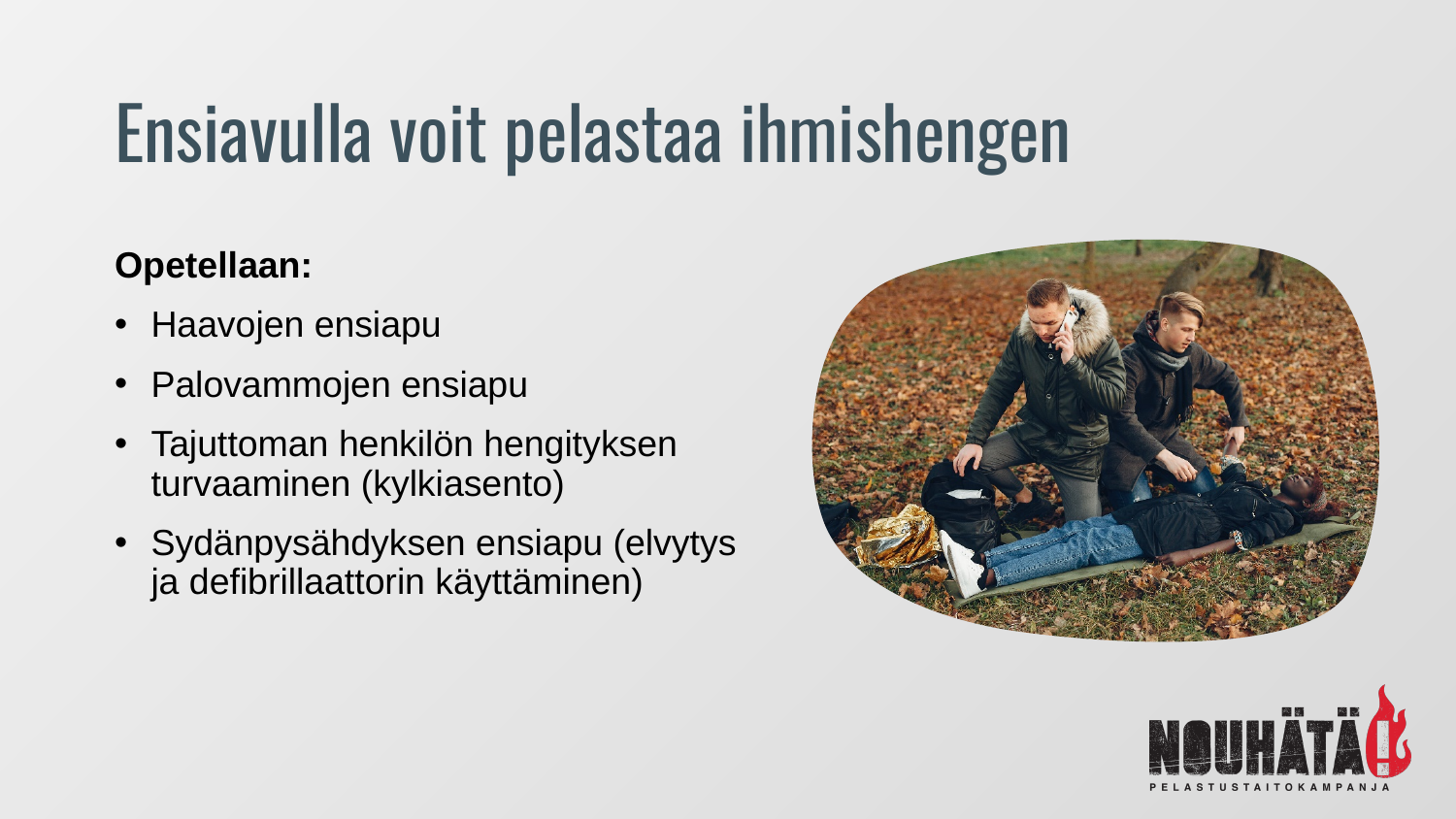

# Ensiavulla voit pelastaa ihmishengen
Opetellaan:
Haavojen ensiapu
Palovammojen ensiapu
Tajuttoman henkilön hengityksen turvaaminen (kylkiasento)
Sydänpysähdyksen ensiapu (elvytys ja defibrillaattorin käyttäminen)